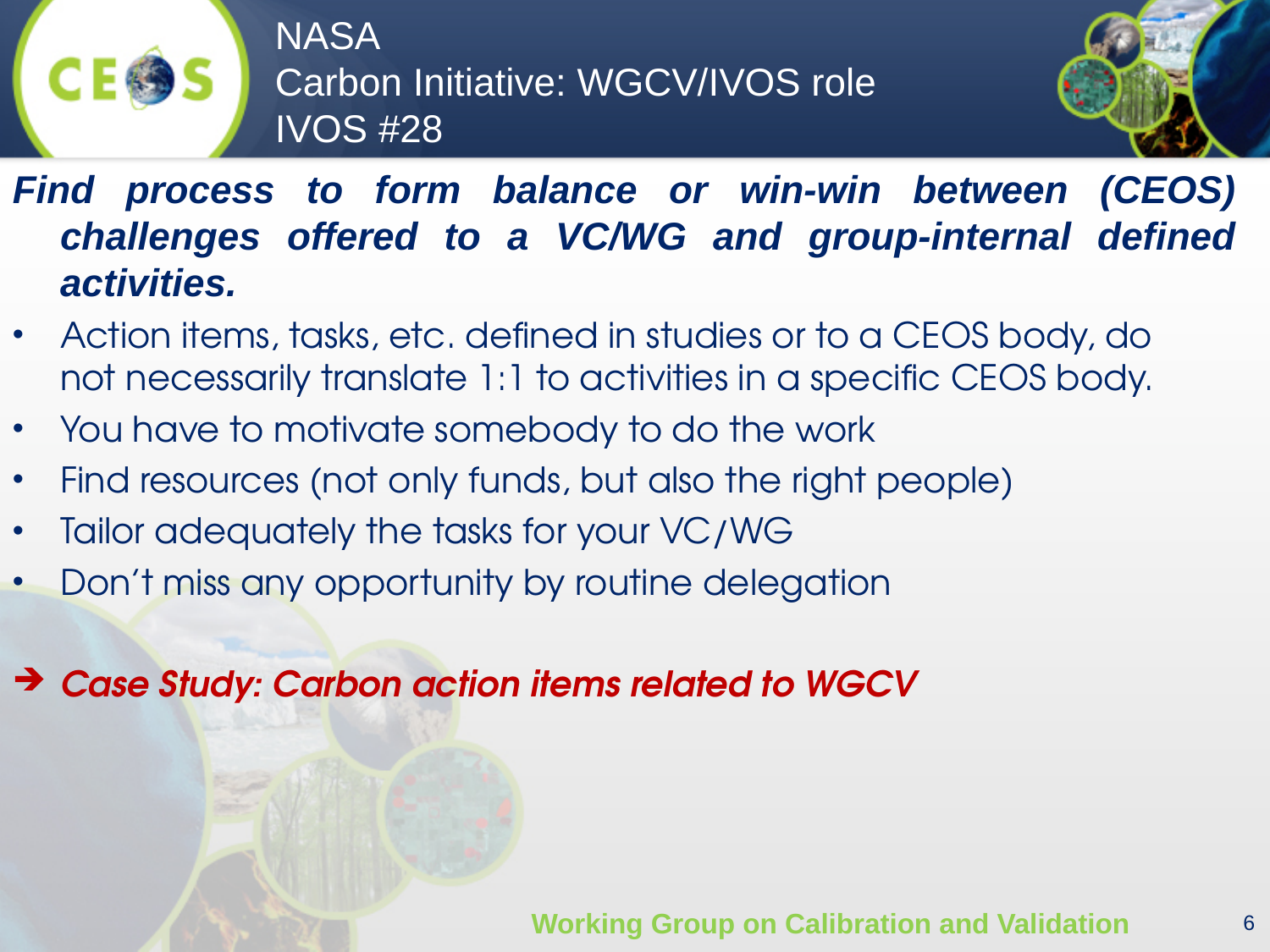

Find process to form balance or win-win between (CEOS) challenges offered to a VC/WG and group-internal defined activities.

Action items, tasks, etc. defined in studies or to a CEOS body, do not necessarily translate 1:1 to activities in a specific CEOS body.
You have to motivate somebody to do the work
Find resources (not only funds, but also the right people)
Tailor adequately the tasks for your VC/WG
Don’t miss any opportunity by routine delegation

Case Study: Carbon action items related to WGCV